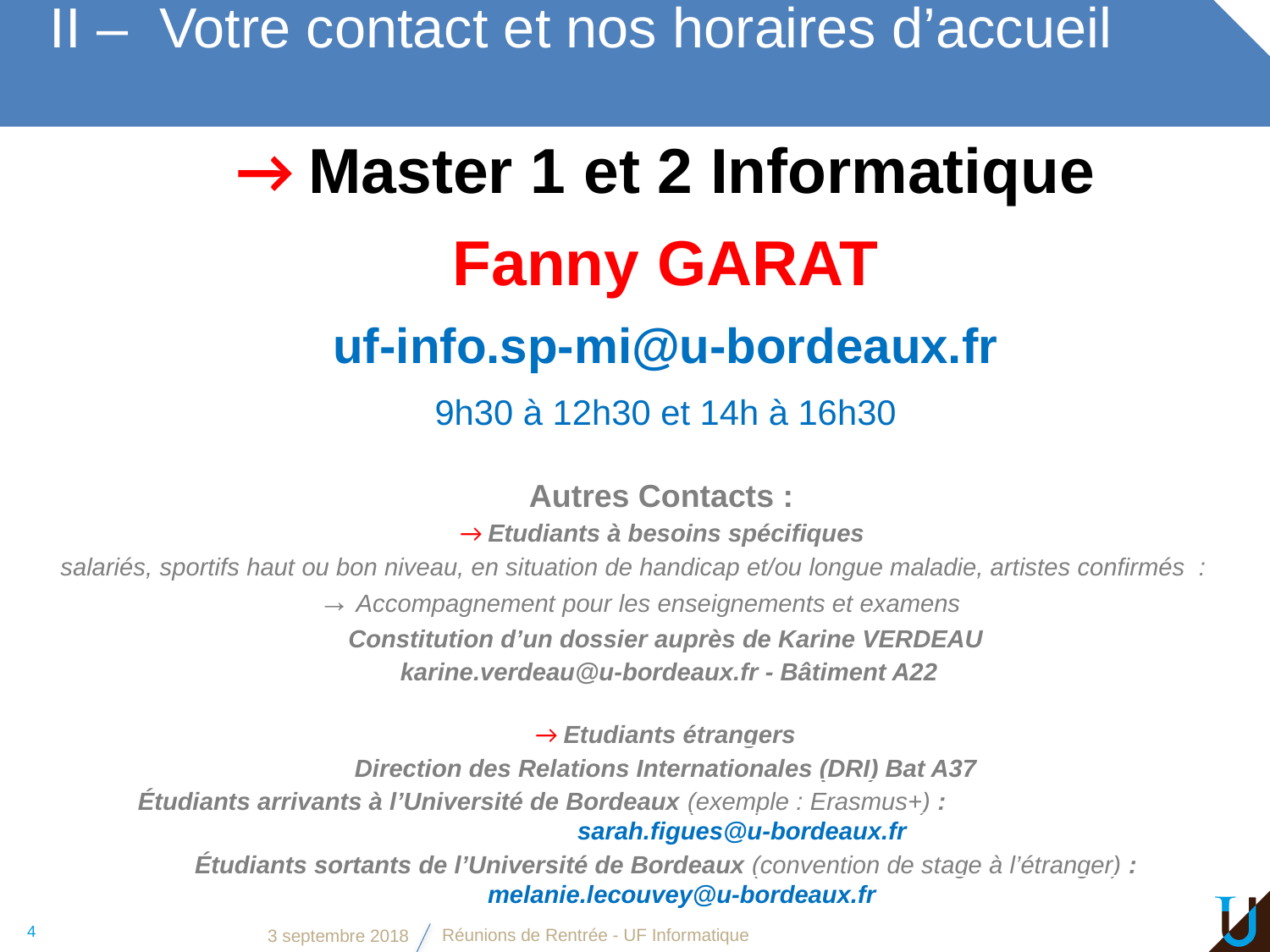

II –  Votre contact et nos horaires d’accueil

→ Master 1 et 2 Informatique

Fanny GARAT

uf-info.sp-mi@u-bordeaux.fr

9h30 à 12h30 et 14h à 16h30

Autres Contacts :
→ Etudiants à besoins spécifiques
salariés, sportifs haut ou bon niveau, en situation de handicap et/ou longue maladie, artistes confirmés  : → Accompagnement pour les enseignements et examens
Constitution d’un dossier auprès de Karine VERDEAU
 karine.verdeau@u-bordeaux.fr - Bâtiment A22

→ Etudiants étrangers
Direction des Relations Internationales (DRI) Bat A37
Étudiants arrivants à l’Université de Bordeaux (exemple : Erasmus+) : 			sarah.figues@u-bordeaux.fr
Étudiants sortants de l’Université de Bordeaux (convention de stage à l’étranger) : melanie.lecouvey@u-bordeaux.fr

Réunions de Rentrée - UF Informatique
4
3 septembre 2018